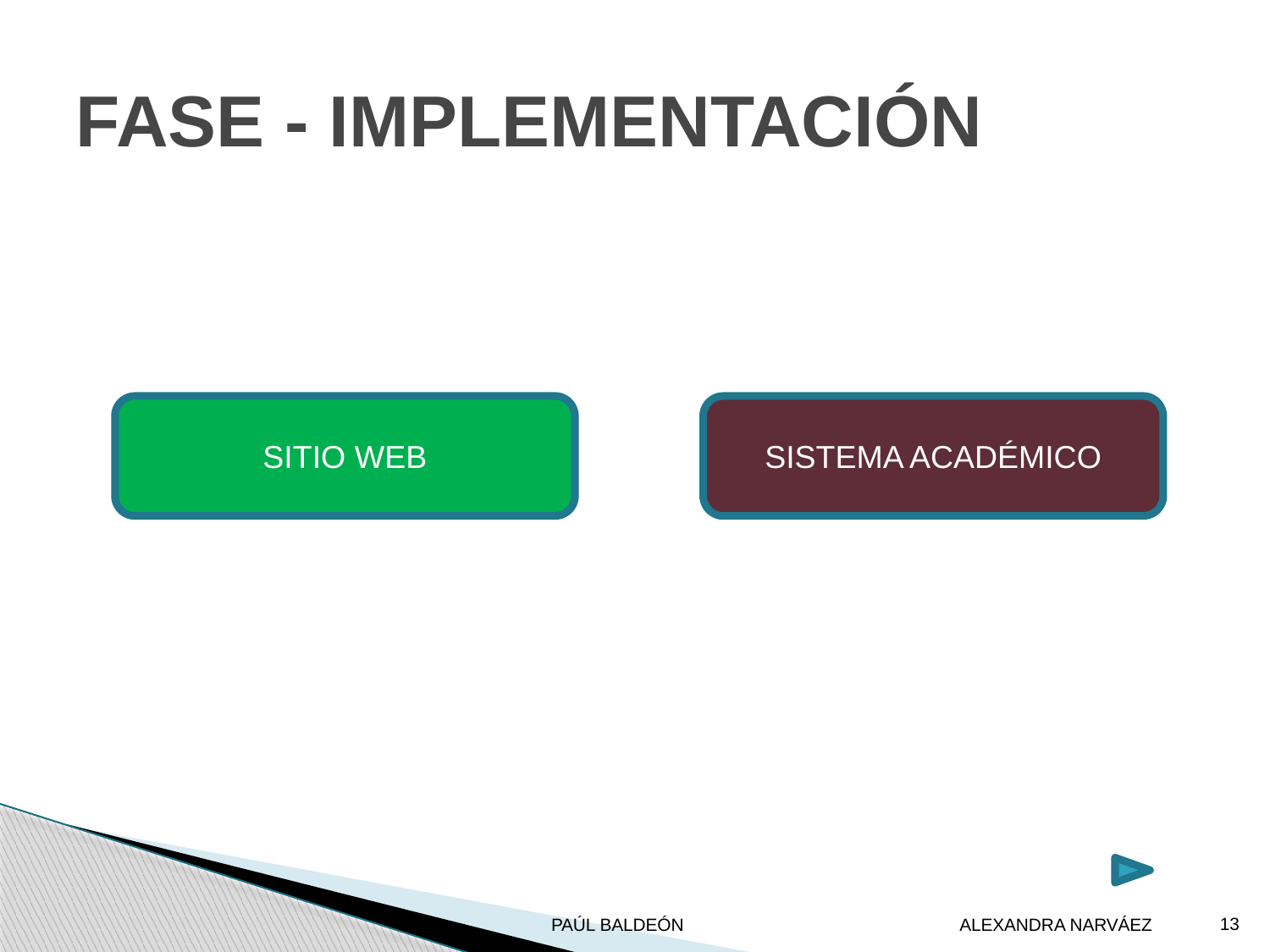

# FASE - IMPLEMENTACIÓN
SITIO WEB
SISTEMA ACADÉMICO

      PAÚL BALDEÓN                                                         ALEXANDRA NARVÁEZ
13